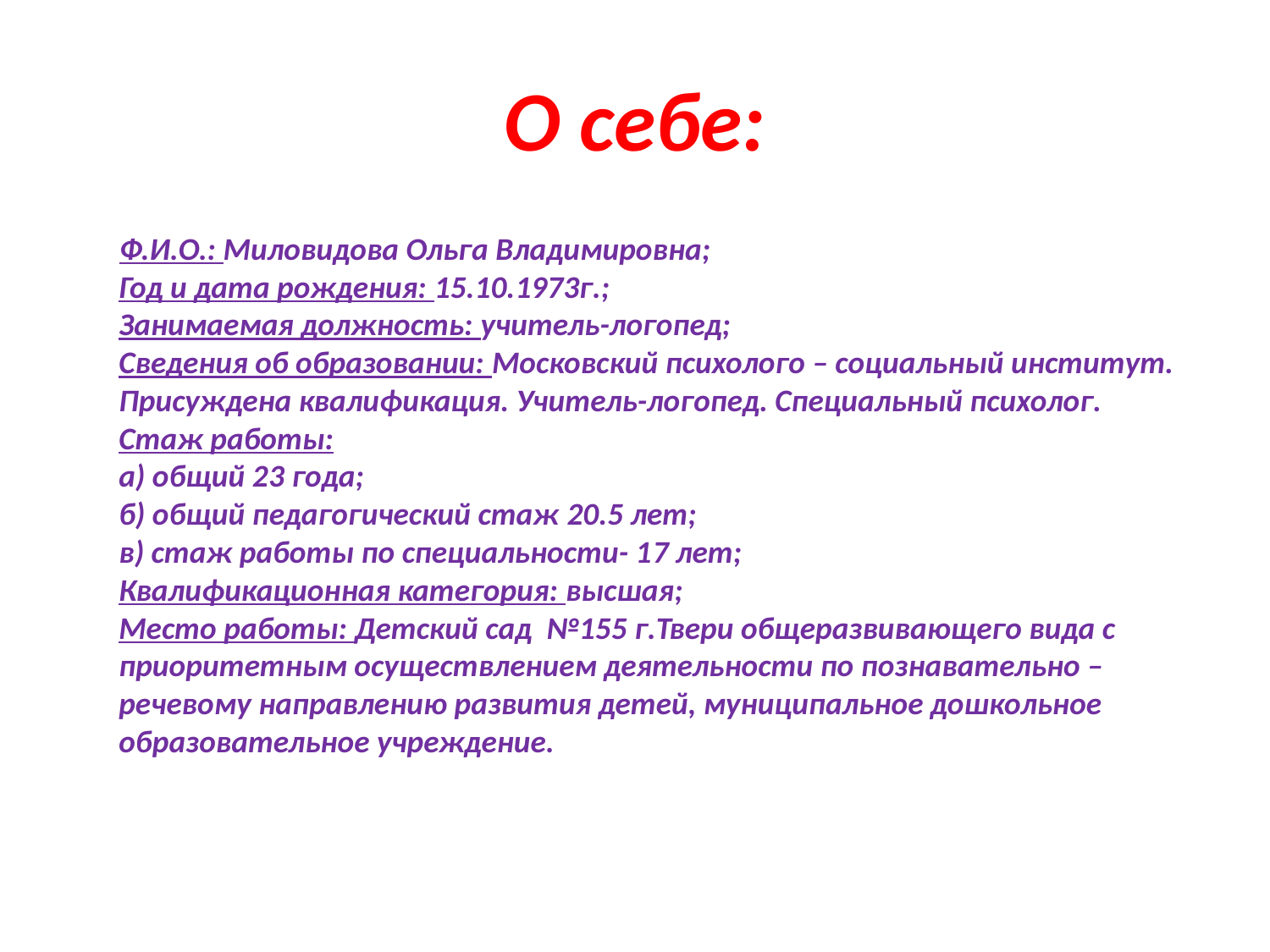

# О себе:
      Ф.И.О.: Миловидова Ольга Владимировна;
Год и дата рождения: 15.10.1973г.;
Занимаемая должность: учитель-логопед;
Сведения об образовании: Московский психолого – социальный институт. Присуждена квалификация. Учитель-логопед. Специальный психолог.
Стаж работы:
а) общий 23 года;
б) общий педагогический стаж 20.5 лет;
в) стаж работы по специальности- 17 лет;
Квалификационная категория: высшая;
Место работы: Детский сад  №155 г.Твери общеразвивающего вида с приоритетным осуществлением деятельности по познавательно – речевому направлению развития детей, муниципальное дошкольное образовательное учреждение.